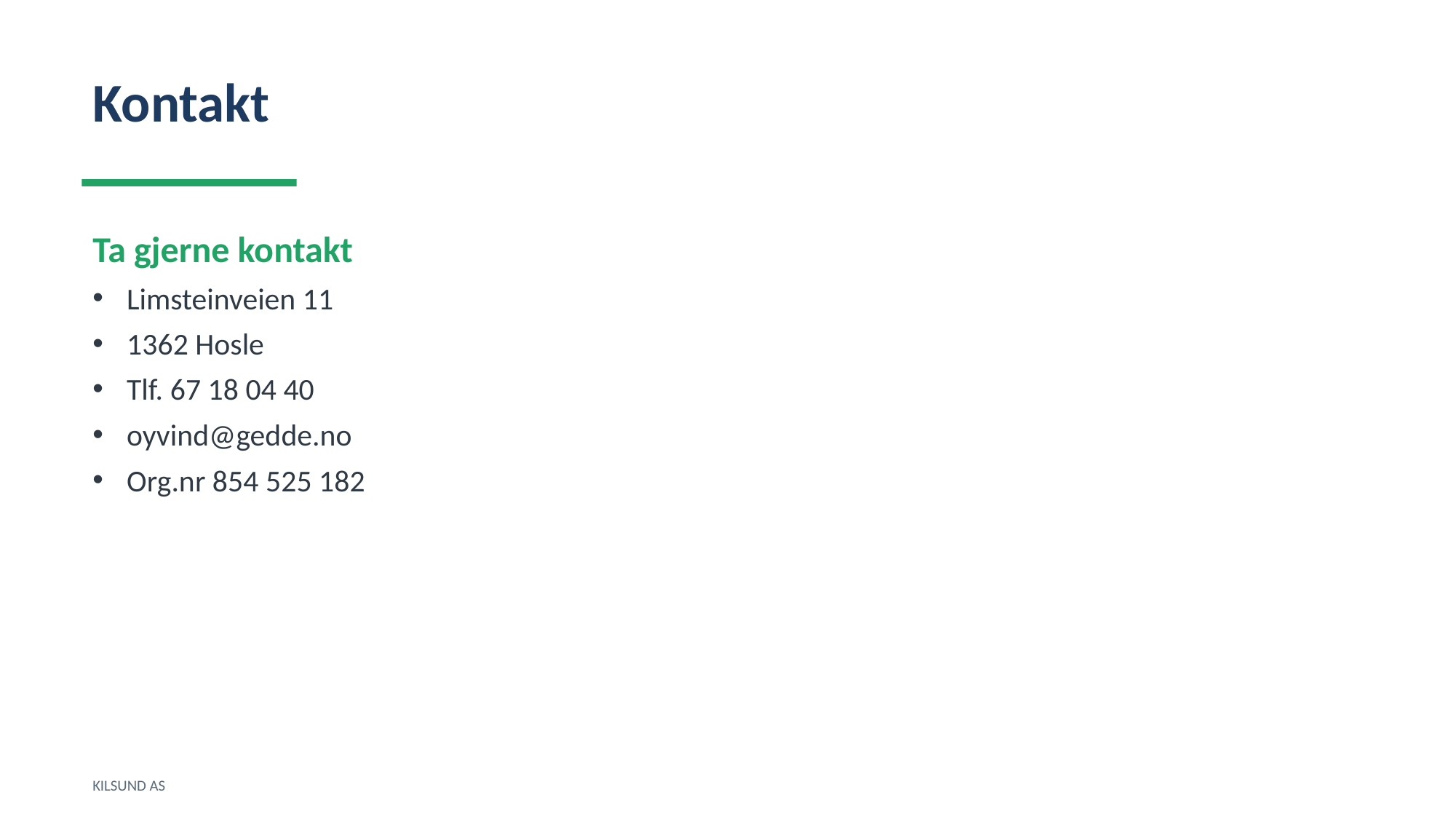

Kontakt

Ta gjerne kontakt
Limsteinveien 11
1362 Hosle
Tlf. 67 18 04 40
oyvind@gedde.no
Org.nr 854 525 182
KILSUND AS